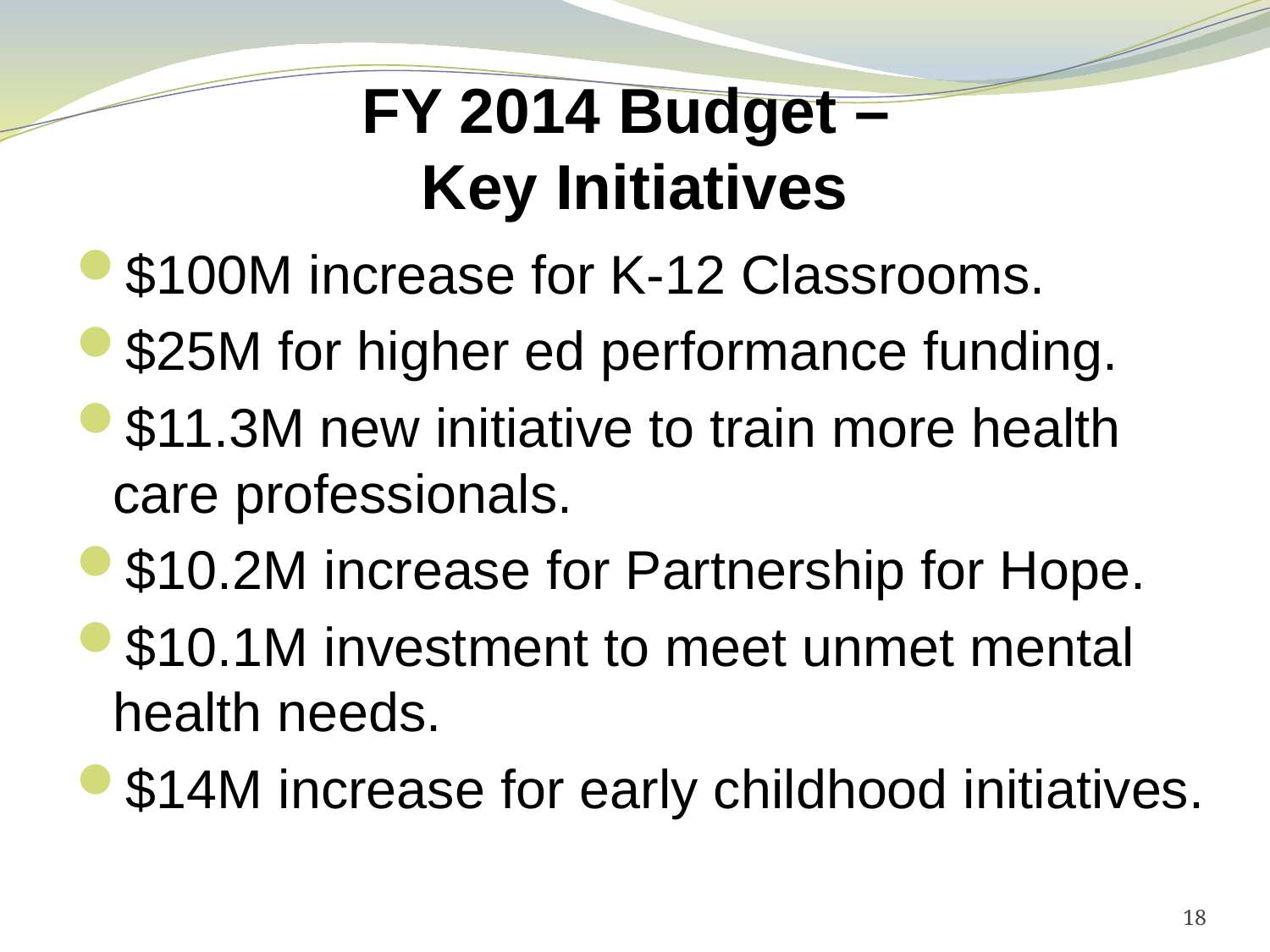

# FY 2014 Budget – Key Initiatives

$100M increase for K-12 Classrooms.
$25M for higher ed performance funding.
$11.3M new initiative to train more health care professionals.
$10.2M increase for Partnership for Hope.
$10.1M investment to meet unmet mental health needs.
$14M increase for early childhood initiatives.
18